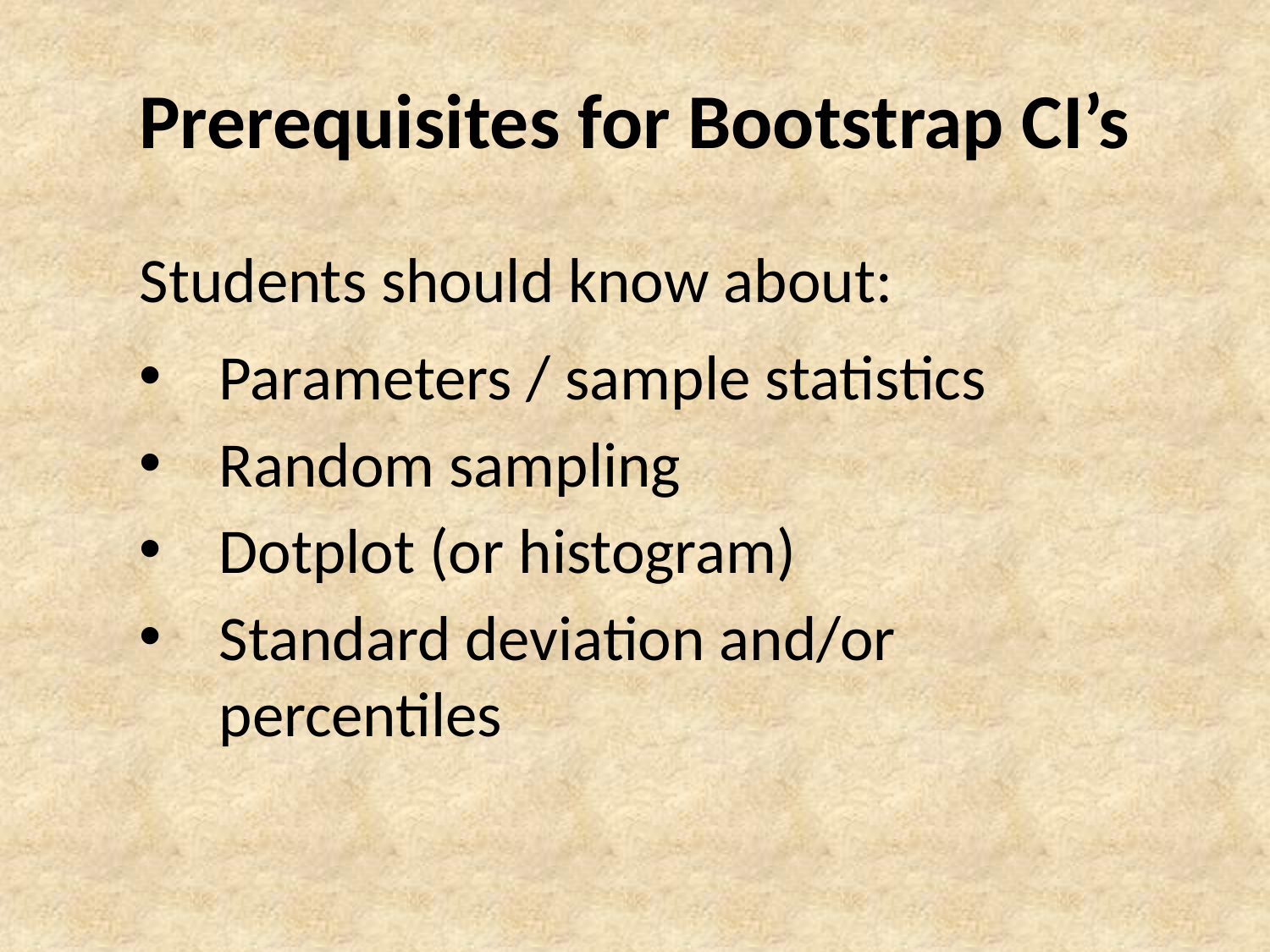

# Prerequisites for Bootstrap CI’s
Students should know about:
Parameters / sample statistics
Random sampling
Dotplot (or histogram)
Standard deviation and/or percentiles